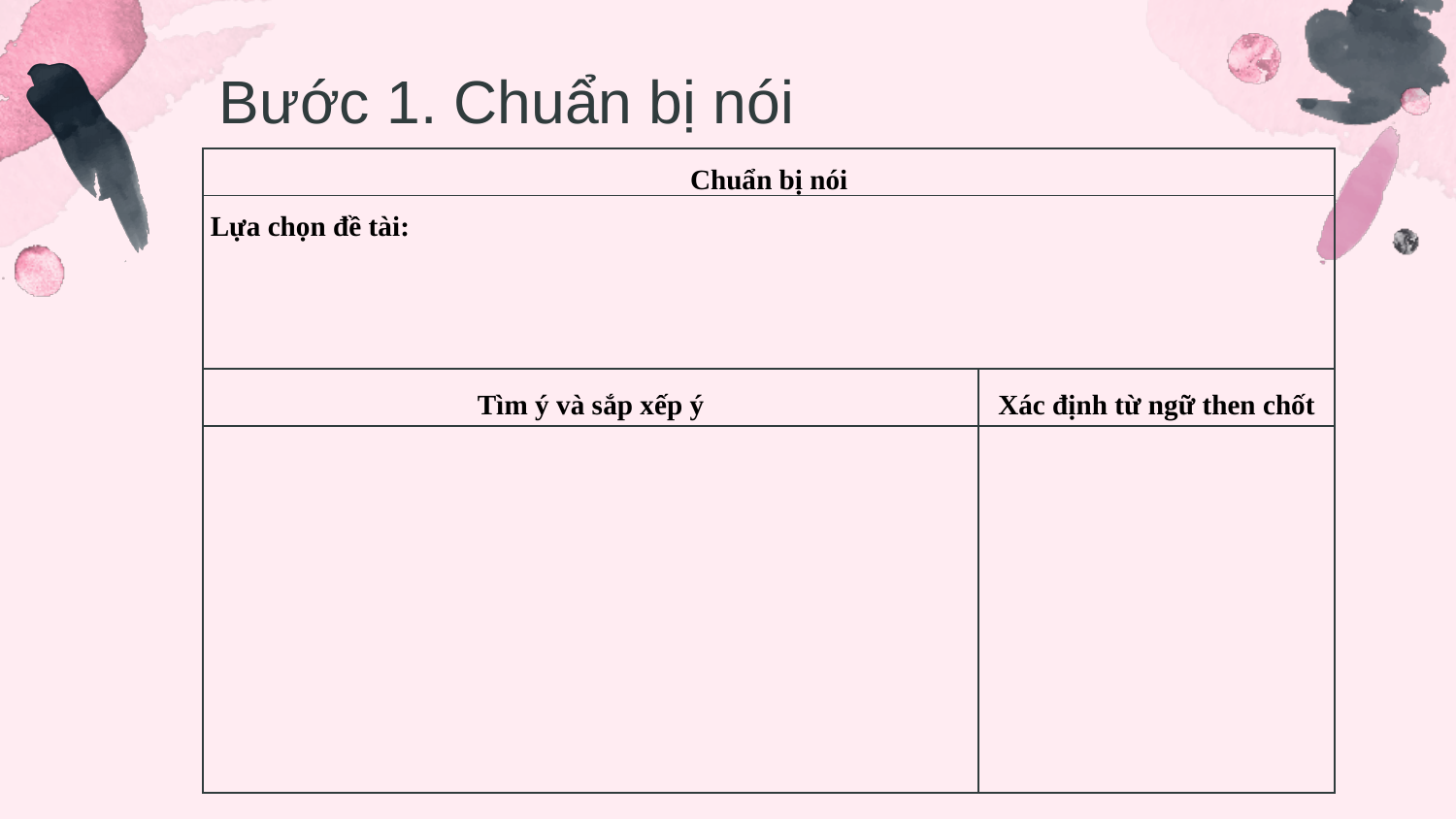

Bước 1. Chuẩn bị nói
| Chuẩn bị nói |  |
| --- | --- |
| Lựa chọn đề tài: |  |
| Tìm ý và sắp xếp ý | Xác định từ ngữ then chốt |
|  |  |